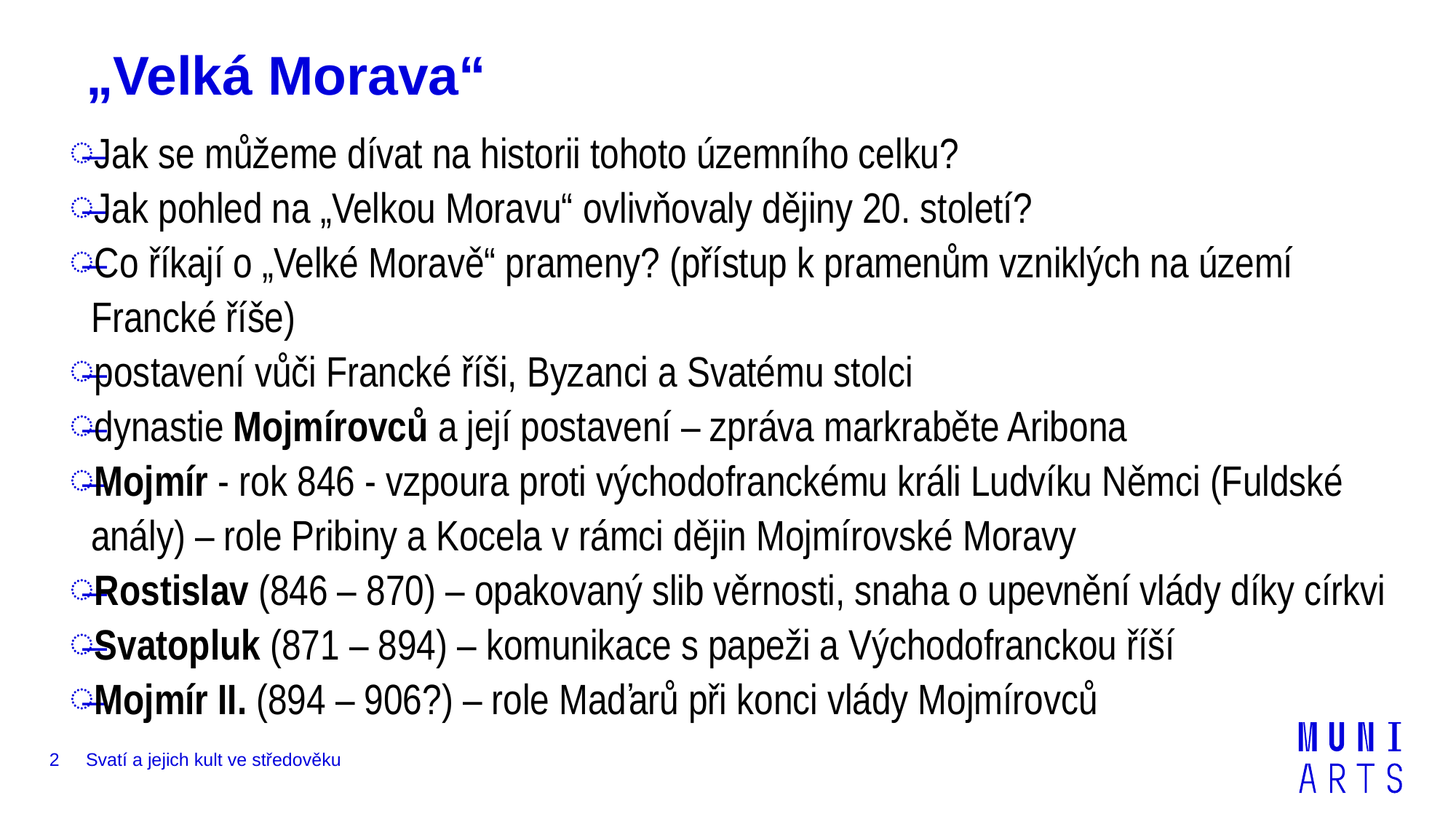

# „Velká Morava“
Jak se můžeme dívat na historii tohoto územního celku?
Jak pohled na „Velkou Moravu“ ovlivňovaly dějiny 20. století?
Co říkají o „Velké Moravě“ prameny? (přístup k pramenům vzniklých na území Francké říše)
postavení vůči Francké říši, Byzanci a Svatému stolci
dynastie Mojmírovců a její postavení – zpráva markraběte Aribona
Mojmír - rok 846 - vzpoura proti východofranckému králi Ludvíku Němci (Fuldské anály) – role Pribiny a Kocela v rámci dějin Mojmírovské Moravy
Rostislav (846 – 870) – opakovaný slib věrnosti, snaha o upevnění vlády díky církvi
Svatopluk (871 – 894) – komunikace s papeži a Východofranckou říší
Mojmír II. (894 – 906?) – role Maďarů při konci vlády Mojmírovců
2
Svatí a jejich kult ve středověku